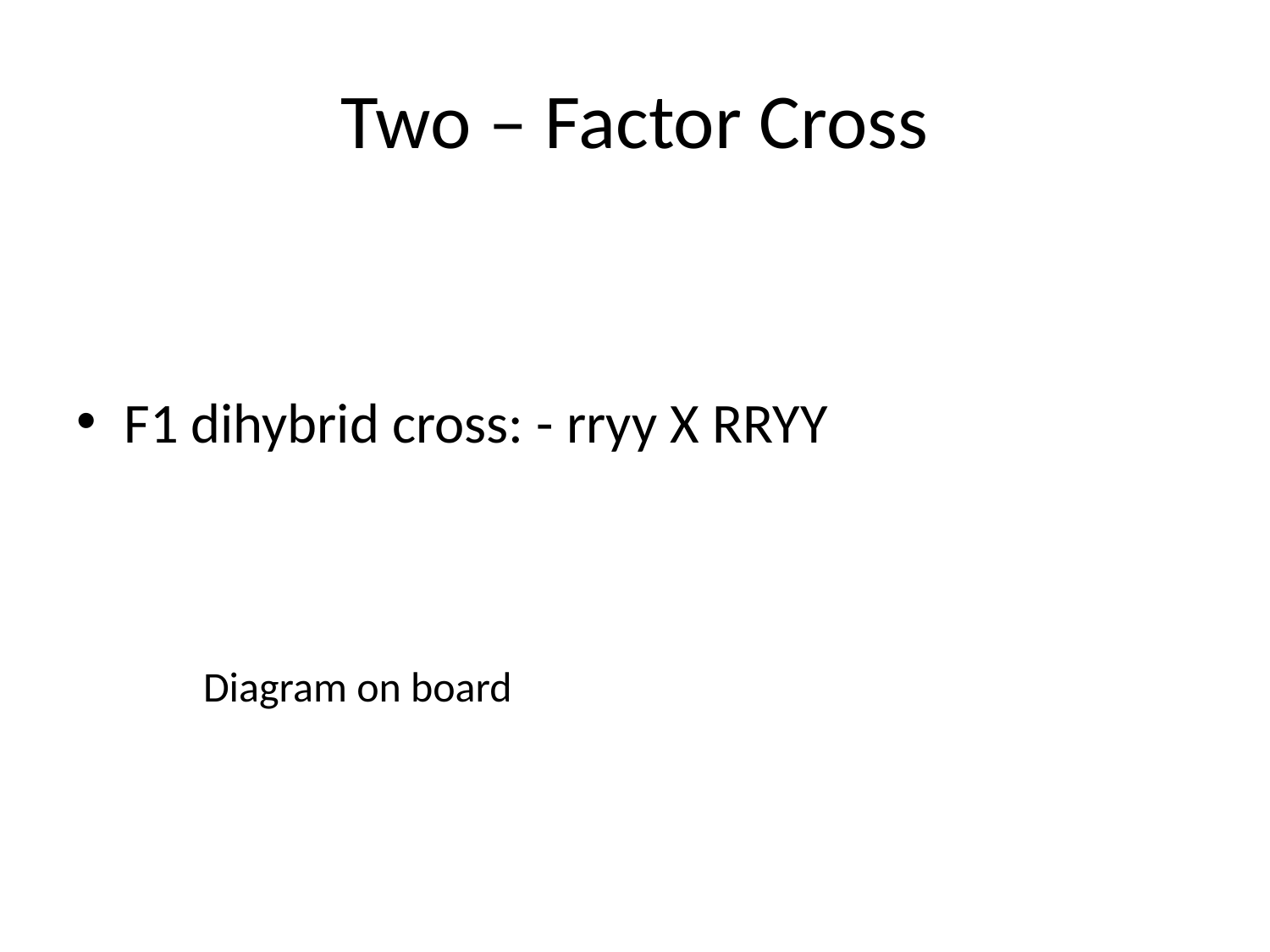

# Two – Factor Cross

F1 dihybrid cross: - rryy X RRYY

Diagram on board